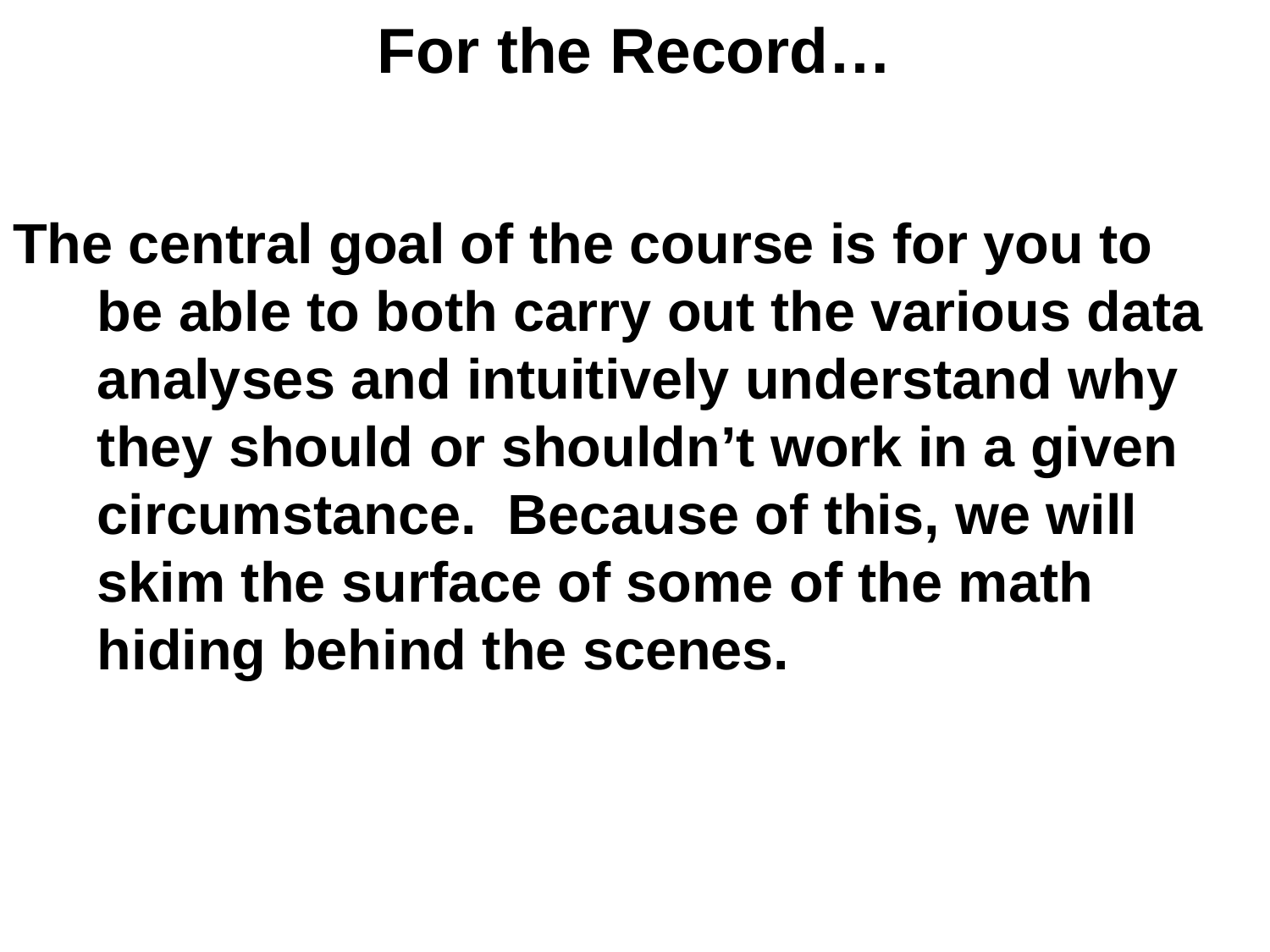

# For the Record…
The central goal of the course is for you to be able to both carry out the various data analyses and intuitively understand why they should or shouldn’t work in a given circumstance.  Because of this, we will skim the surface of some of the math hiding behind the scenes.